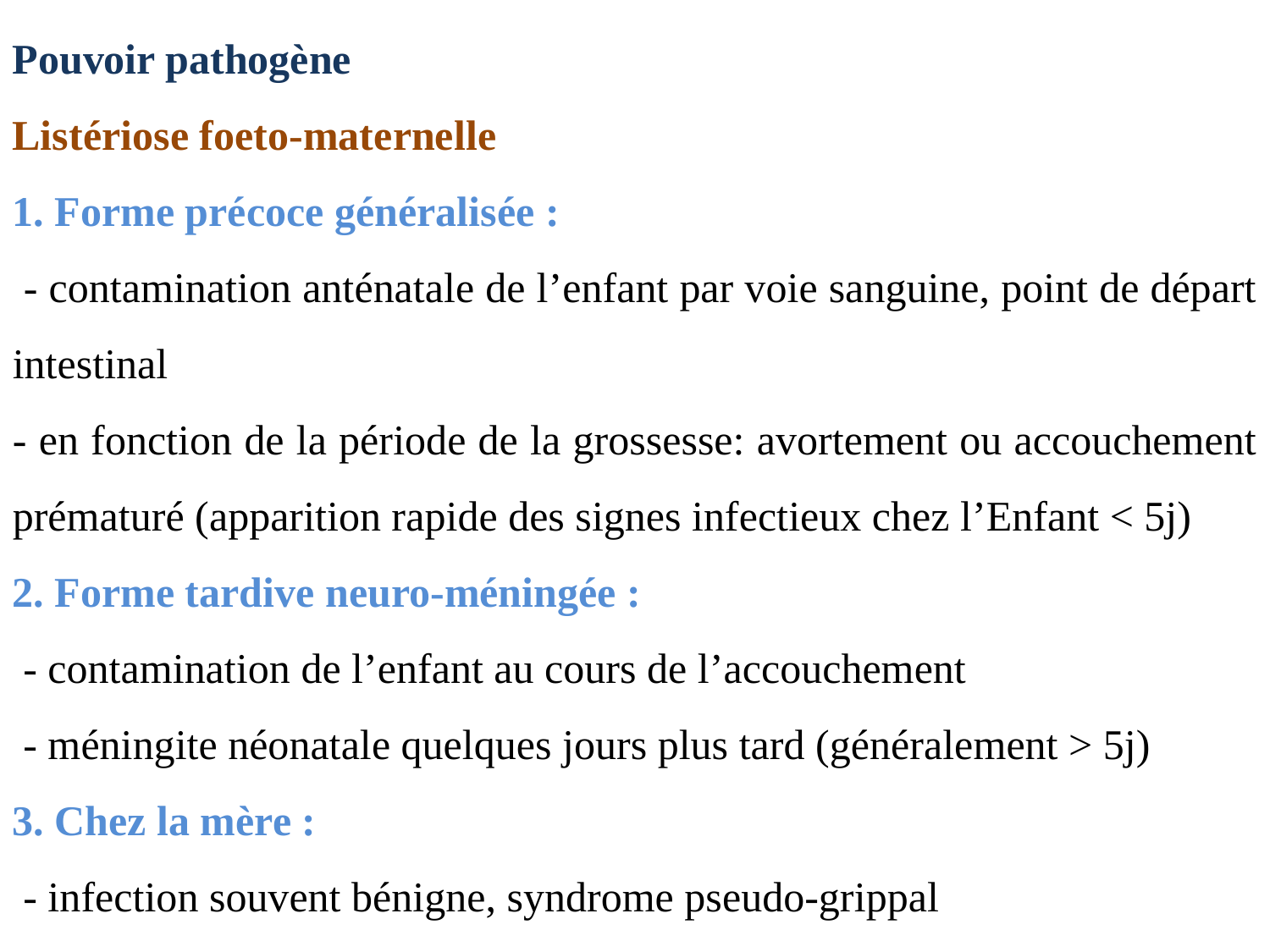

Pouvoir pathogène
Listériose foeto-maternelle
1. Forme précoce généralisée :
 - contamination anténatale de l’enfant par voie sanguine, point de départ intestinal
- en fonction de la période de la grossesse: avortement ou accouchement prématuré (apparition rapide des signes infectieux chez l’Enfant < 5j)
2. Forme tardive neuro-méningée :
 - contamination de l’enfant au cours de l’accouchement
 - méningite néonatale quelques jours plus tard (généralement > 5j)
3. Chez la mère :
 - infection souvent bénigne, syndrome pseudo-grippal